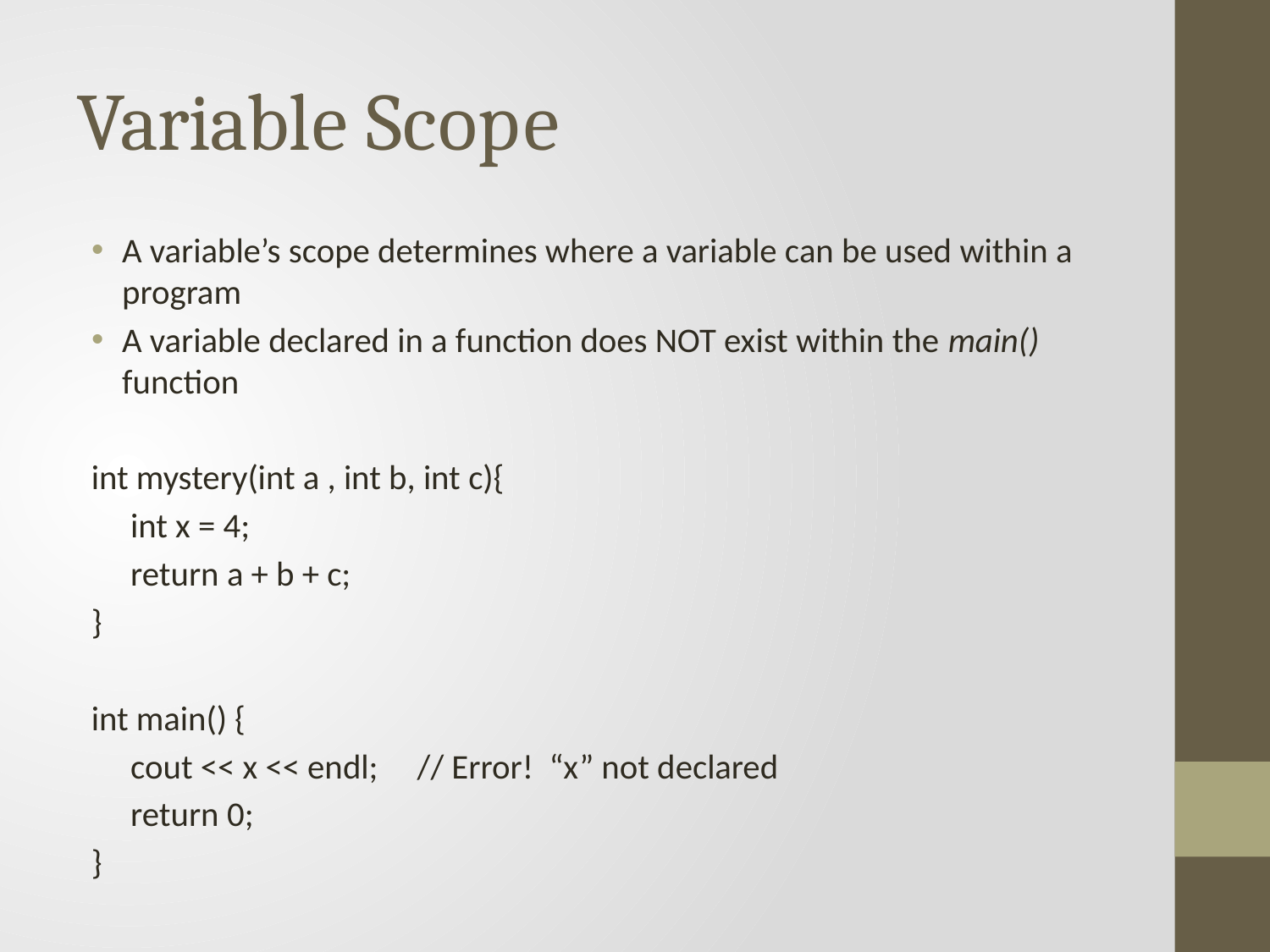

# Variable Scope
A variable’s scope determines where a variable can be used within a program
A variable declared in a function does NOT exist within the main() function

int mystery(int a , int b, int c){
     int x = 4;
     return a + b + c;
}

int main() {
     cout << x << endl;     // Error!  “x” not declared
     return 0;
}